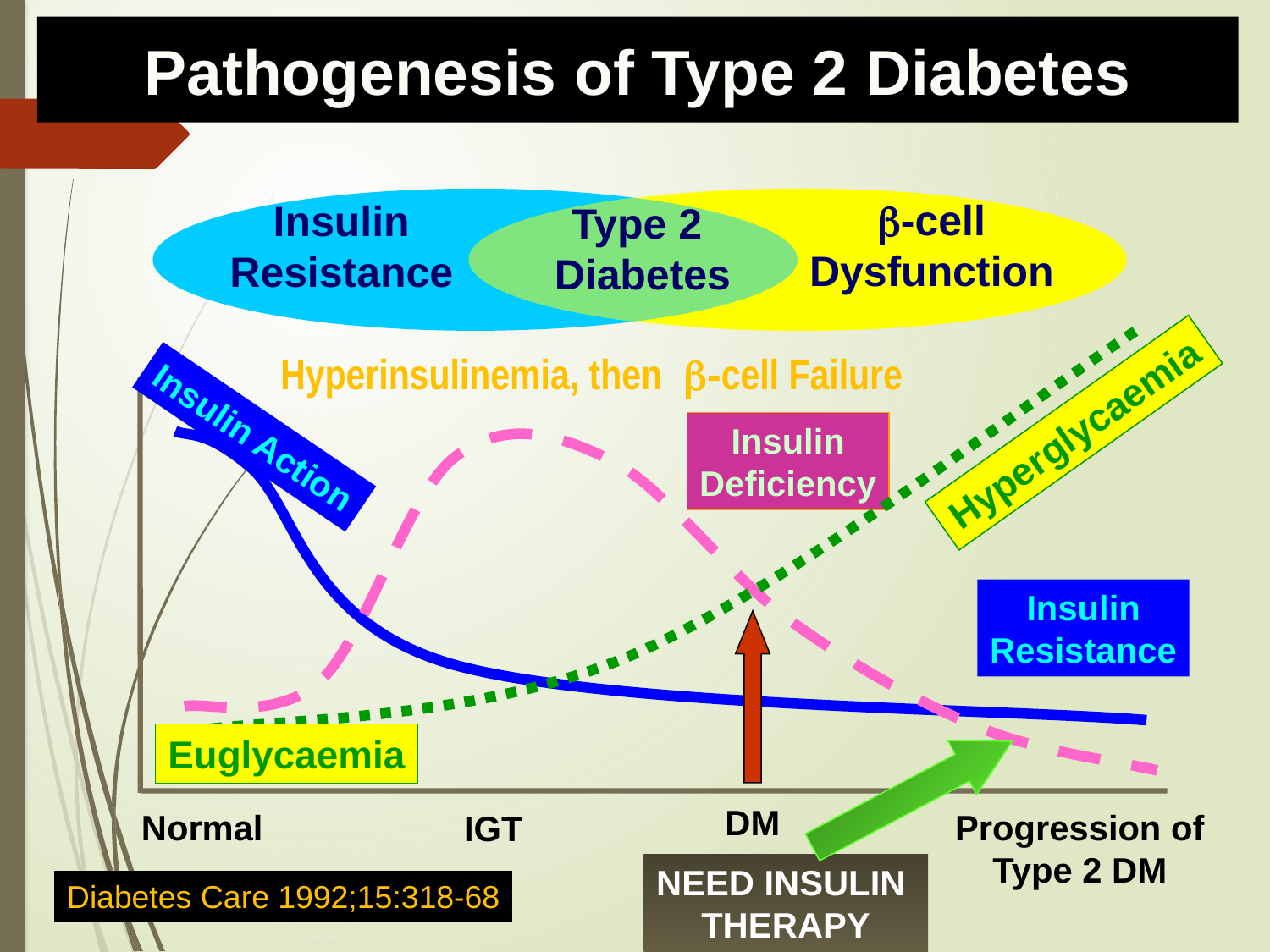

Pathogenesis of Type 2 Diabetes
β-cell
Dysfunction
Insulin
Resistance

Type 2
Diabetes

Hyperinsulinemia, then β-cell Failure

Hyperglycaemia
Insulin Action
Insulin
Deficiency

Insulin
Resistance

Euglycaemia
DM
Normal
Progression of
Type 2 DM
IGT
NEED INSULIN
THERAPY
Diabetes Care 1992;15:318-68